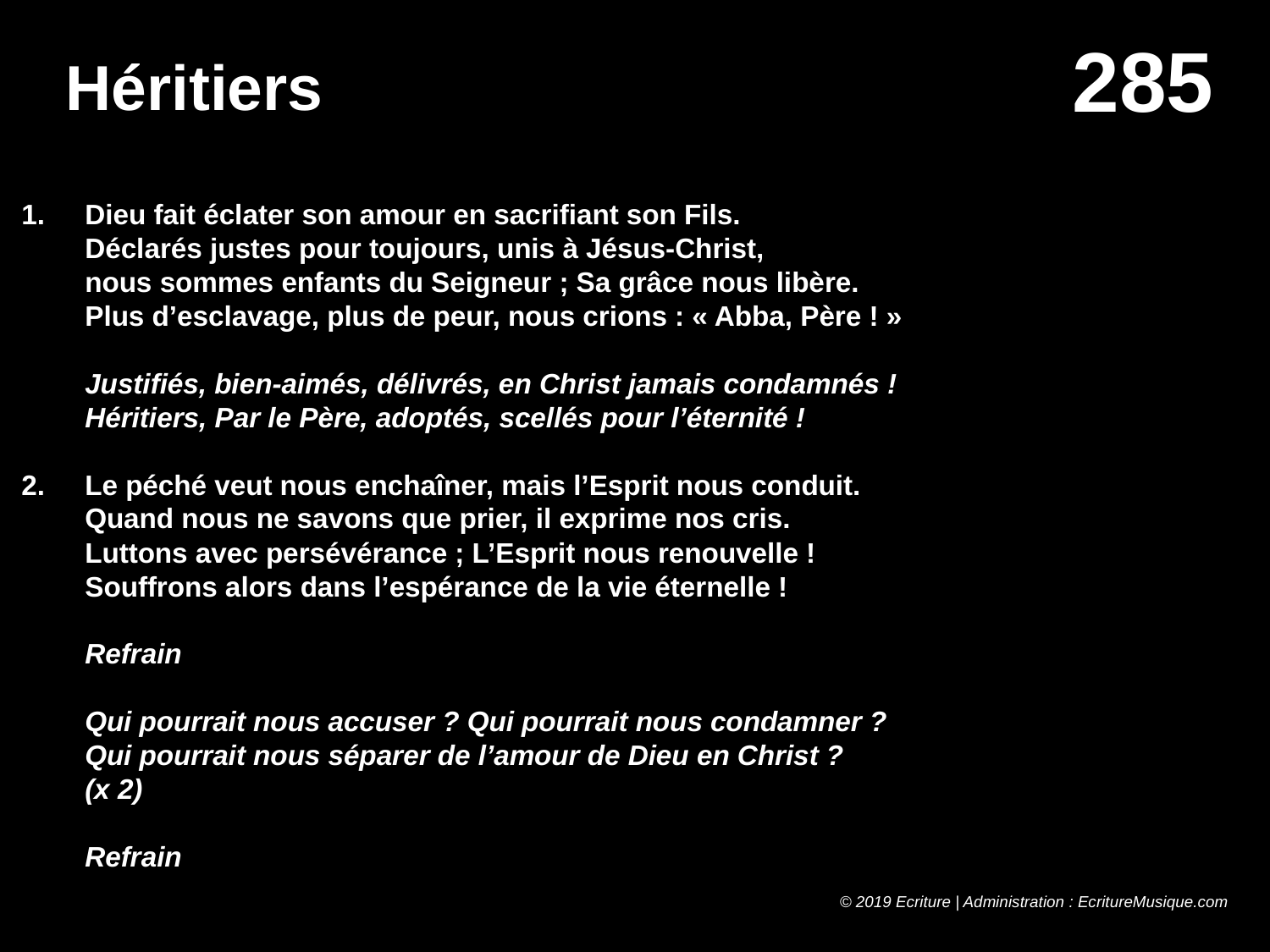

# Héritiers
Dieu fait éclater son amour en sacrifiant son Fils.
Déclarés justes pour toujours, unis à Jésus-Christ,
nous sommes enfants du Seigneur ; Sa grâce nous libère.
Plus d’esclavage, plus de peur, nous crions : « Abba, Père ! »

Justifiés, bien-aimés, délivrés, en Christ jamais condamnés !
Héritiers, Par le Père, adoptés, scellés pour l’éternité !

Le péché veut nous enchaîner, mais l’Esprit nous conduit.
Quand nous ne savons que prier, il exprime nos cris.
Luttons avec persévérance ; L’Esprit nous renouvelle !
Souffrons alors dans l’espérance de la vie éternelle !

Refrain

Qui pourrait nous accuser ? Qui pourrait nous condamner ?
Qui pourrait nous séparer de l’amour de Dieu en Christ ?
(x 2)

Refrain

© 2019 Ecriture | Administration : EcritureMusique.com